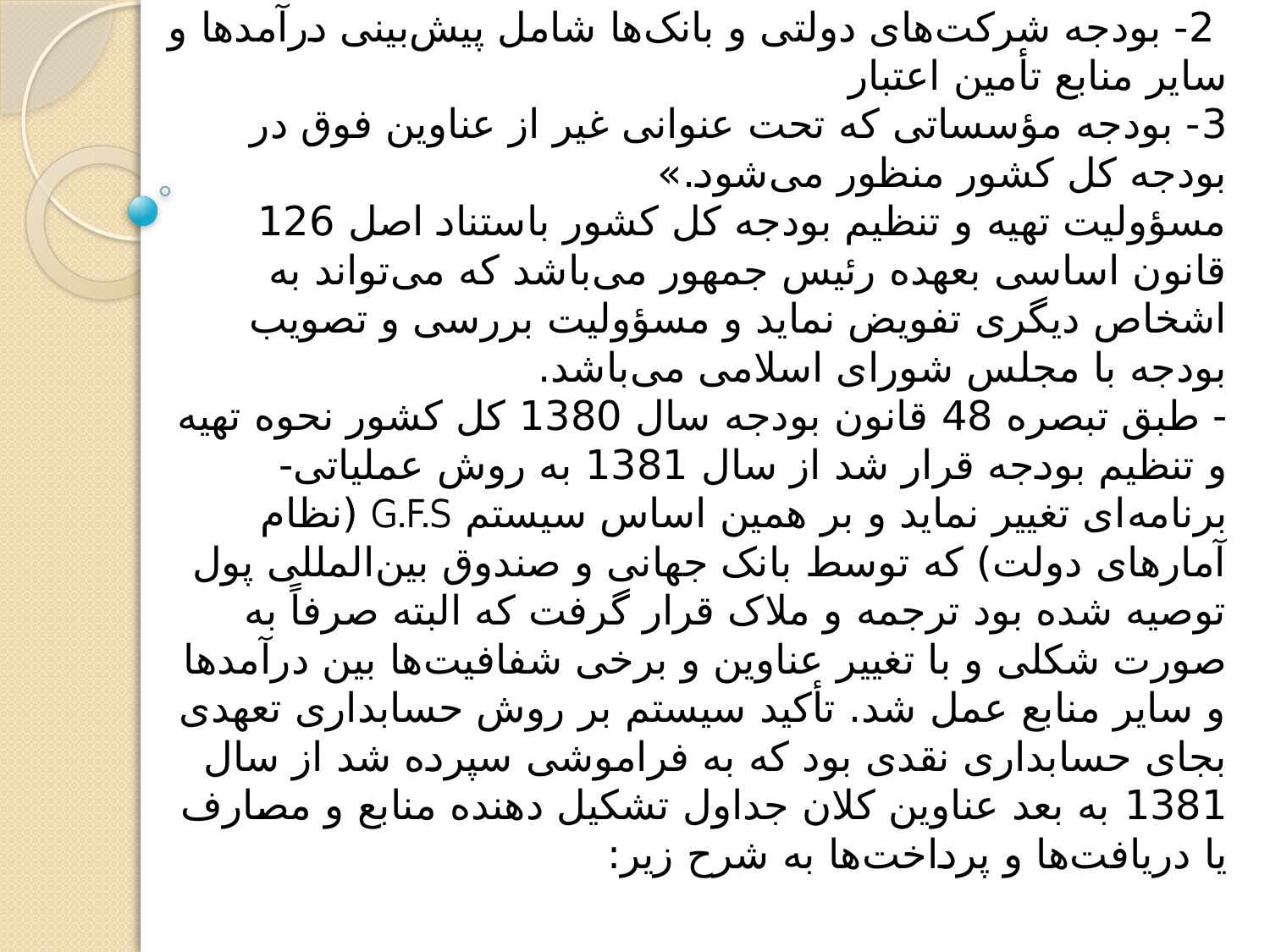

# 2- بودجه شرکت‌های دولتی و بانک‌ها شامل پیش‌بینی درآمدها و سایر منابع تأمین اعتبار 3- بودجه مؤسساتی که تحت عنوانی غیر از عناوین فوق در بودجه کل کشور منظور می‌شود.» مسؤولیت تهیه و تنظیم بودجه کل کشور باستناد اصل 126 قانون اساسی بعهده رئیس جمهور می‌باشد که می‌تواند به اشخاص دیگری تفویض نماید و مسؤولیت بررسی و تصویب بودجه با مجلس شورای اسلامی می‌باشد. - طبق تبصره 48 قانون بودجه سال 1380 کل کشور نحوه تهیه و تنظیم بودجه قرار شد از سال 1381 به روش عملیاتی- برنامه‌ای تغییر نماید و بر همین اساس سیستم G.F.S (نظام آمارهای دولت) که توسط بانک جهانی و صندوق بین‌المللی پول توصیه شده بود ترجمه و ملاک قرار گرفت که البته صرفاً به صورت شکلی و با تغییر عناوین و برخی شفافیت‌ها بین درآمدها و سایر منابع عمل شد. تأکید سیستم بر روش حسابداری تعهدی بجای حسابداری نقدی بود که به فراموشی سپرده شد از سال 1381 به بعد عناوین کلان جداول تشکیل دهنده منابع و مصارف یا دریافت‌ها و پرداخت‌ها به شرح زیر: